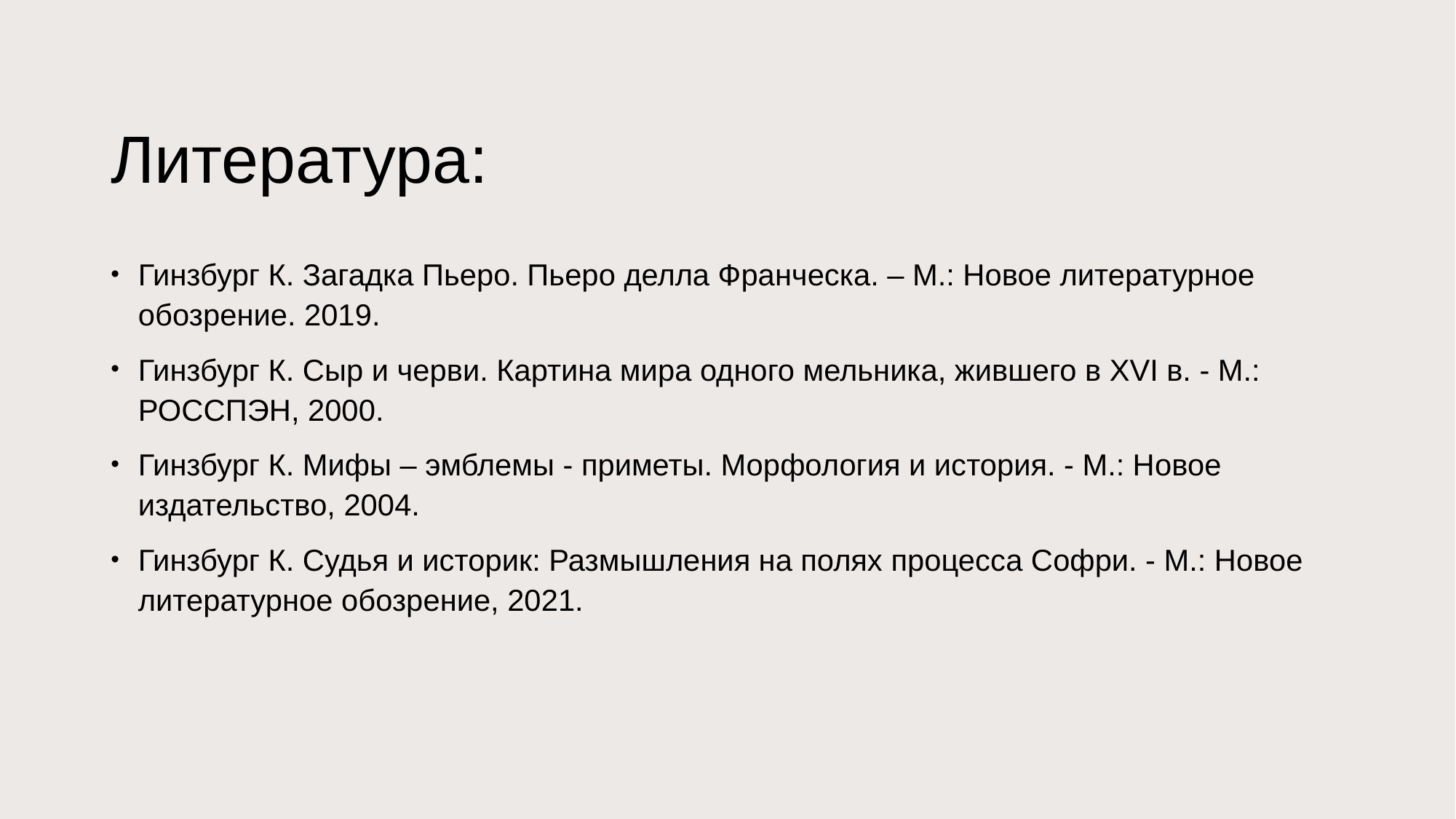

# Литература:
Гинзбург К. Загадка Пьеро. Пьеро делла Франческа. – М.: Новое литературное обозрение. 2019.
Гинзбург К. Сыр и черви. Картина мира одного мельника, жившего в XVI в. - М.: РОССПЭН, 2000.
Гинзбург К. Мифы – эмблемы - приметы. Морфология и история. - М.: Новое издательство, 2004.
Гинзбург К. Судья и историк: Размышления на полях процесса Софри. - М.: Новое литературное обозрение, 2021.